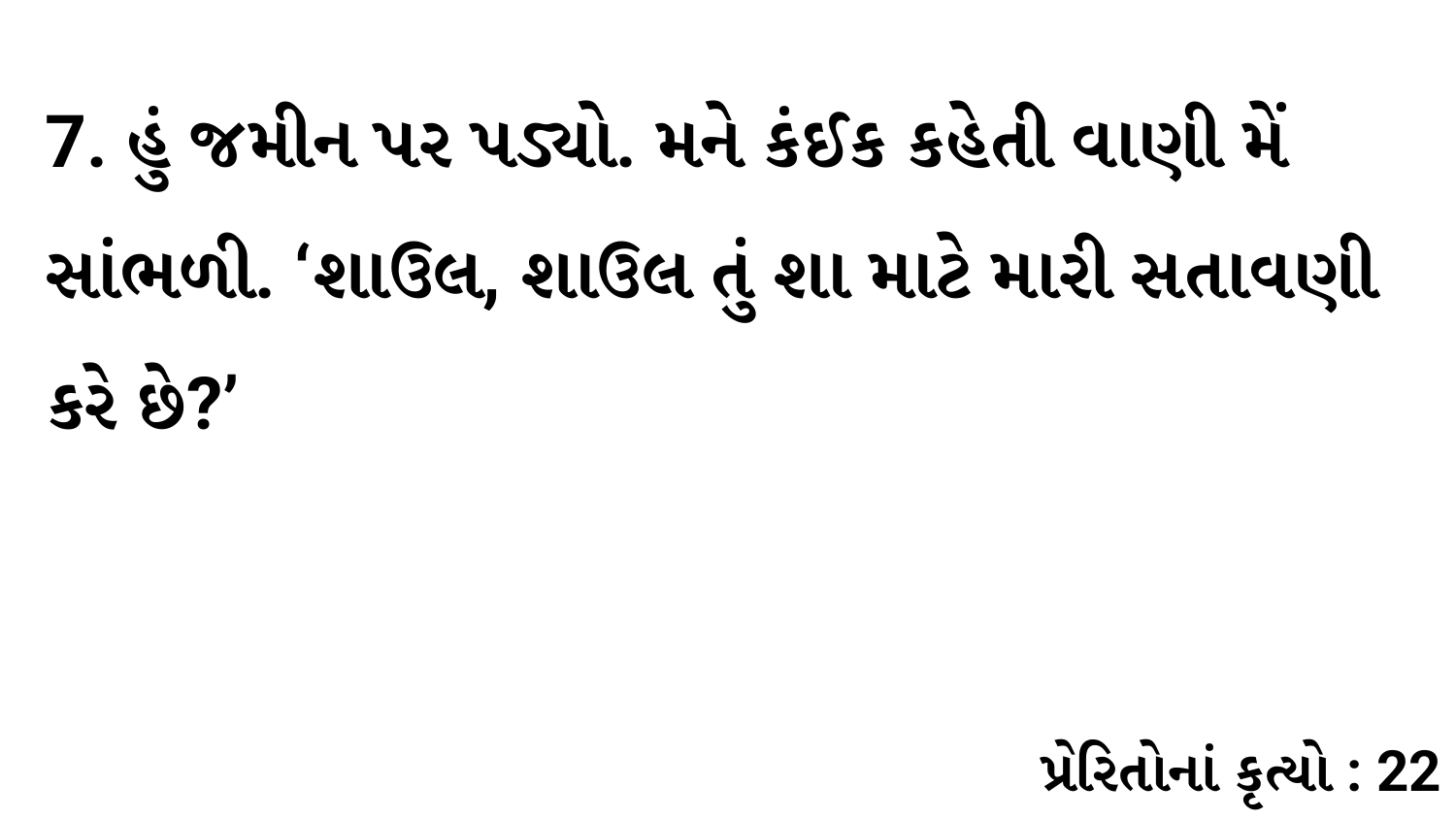

7. હું જમીન પર પડ્યો. મને કંઈક કહેતી વાણી મેં સાંભળી. ‘શાઉલ, શાઉલ તું શા માટે મારી સતાવણી કરે છે?’
પ્રેરિતોનાં કૃત્યો : 22